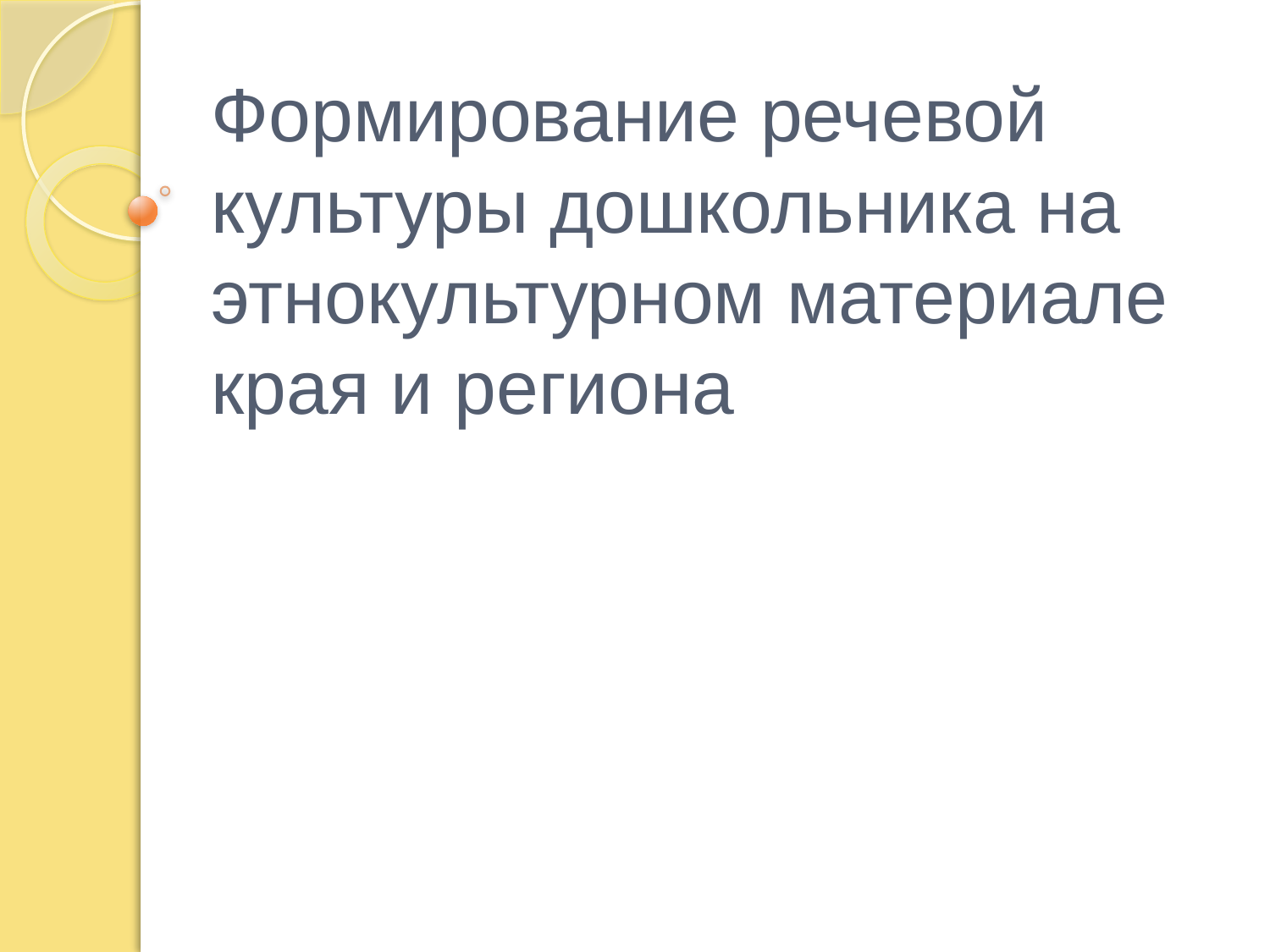

# Формирование речевой культуры дошкольника на этнокультурном материале края и региона